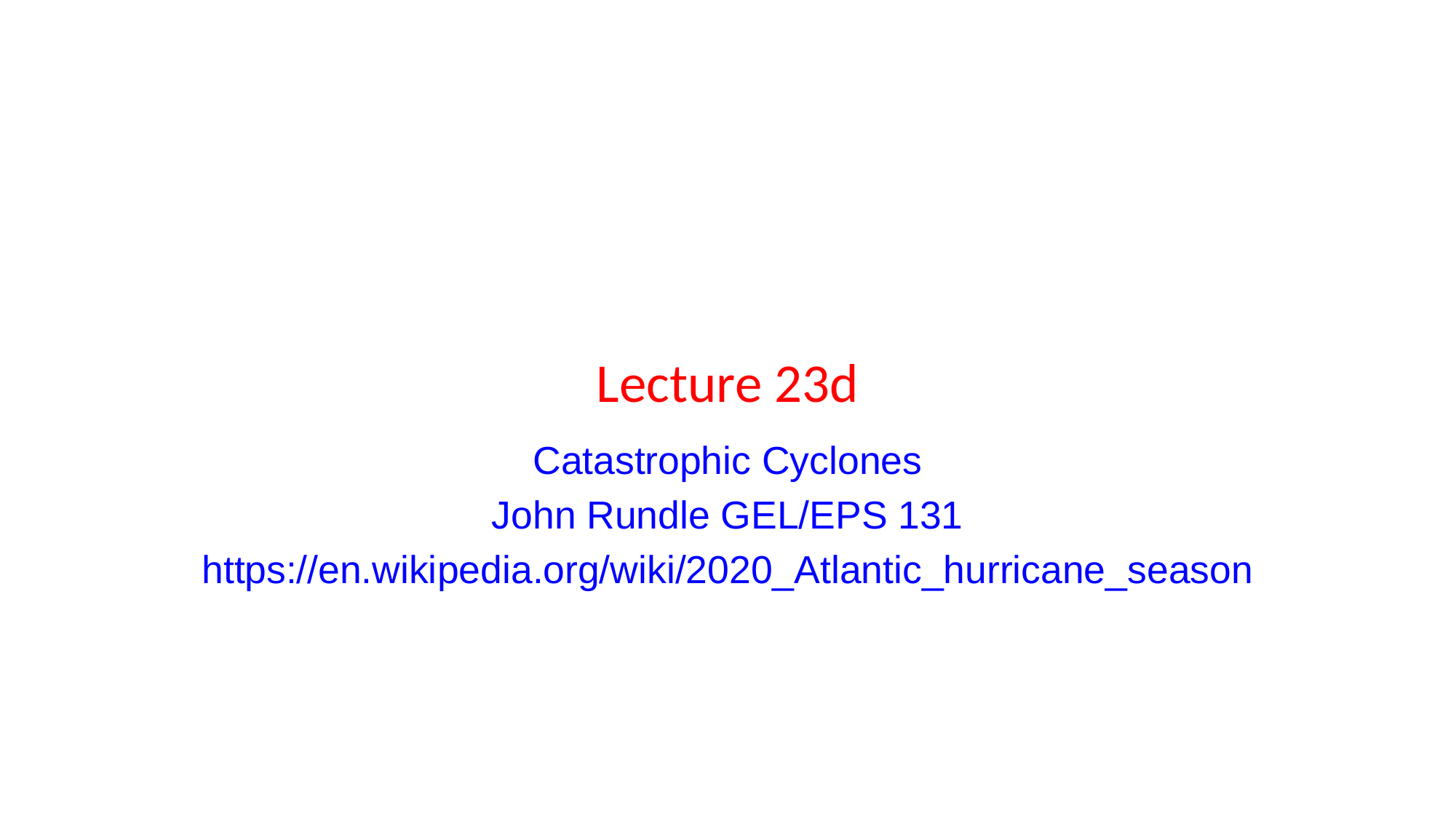

# Lecture 23d
Catastrophic Cyclones
John Rundle GEL/EPS 131
https://en.wikipedia.org/wiki/2020_Atlantic_hurricane_season